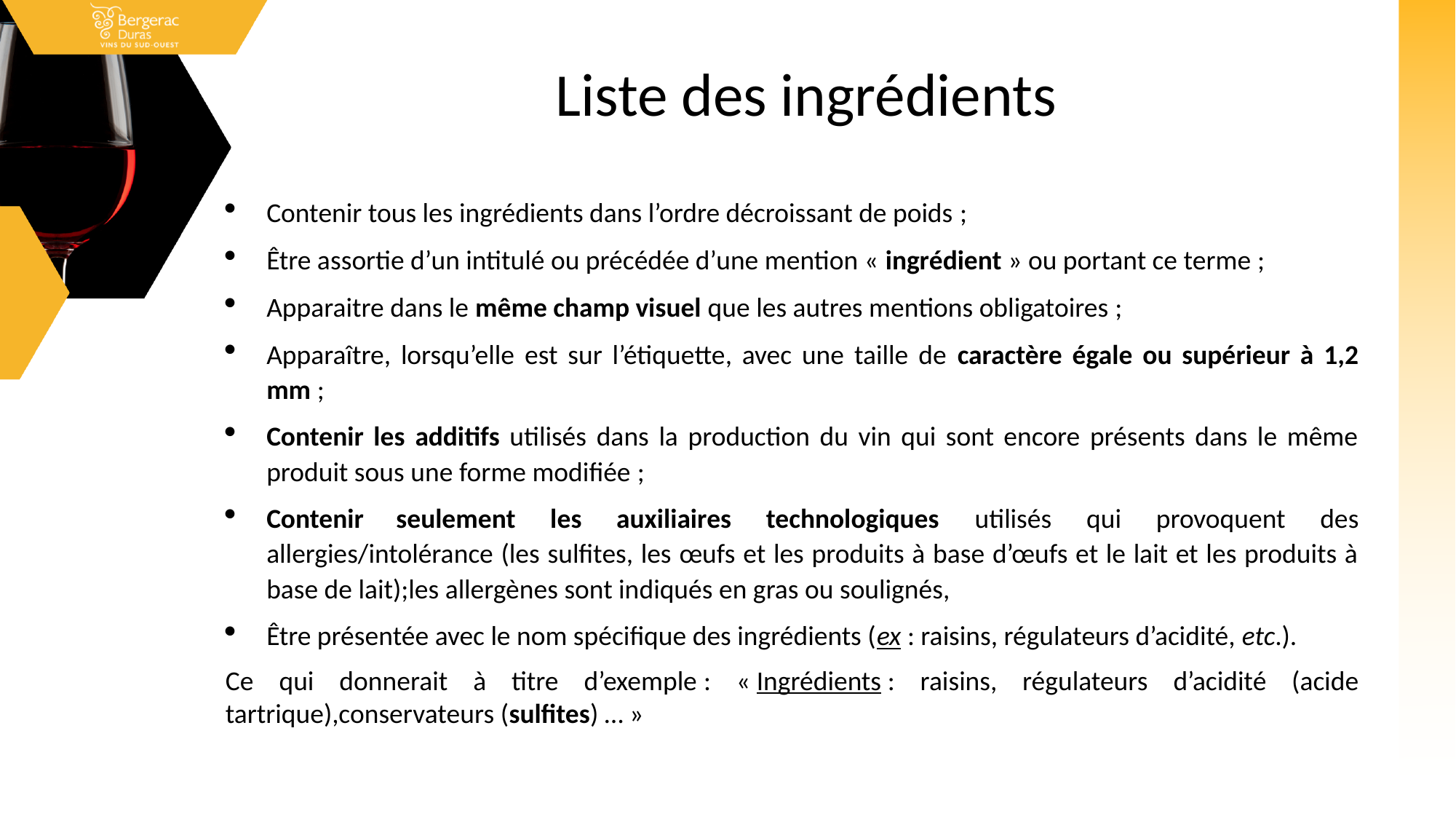

# Liste des ingrédients
Contenir tous les ingrédients dans l’ordre décroissant de poids ;
Être assortie d’un intitulé ou précédée d’une mention « ingrédient » ou portant ce terme ;
Apparaitre dans le même champ visuel que les autres mentions obligatoires ;
Apparaître, lorsqu’elle est sur l’étiquette, avec une taille de caractère égale ou supérieur à 1,2 mm ;
Contenir les additifs utilisés dans la production du vin qui sont encore présents dans le même produit sous une forme modifiée ;
Contenir seulement les auxiliaires technologiques utilisés qui provoquent des allergies/intolérance (les sulfites, les œufs et les produits à base d’œufs et le lait et les produits à base de lait);les allergènes sont indiqués en gras ou soulignés,
Être présentée avec le nom spécifique des ingrédients (ex : raisins, régulateurs d’acidité, etc.).
Ce qui donnerait à titre d’exemple : « Ingrédients : raisins, régulateurs d’acidité (acide tartrique),conservateurs (sulfites) … »